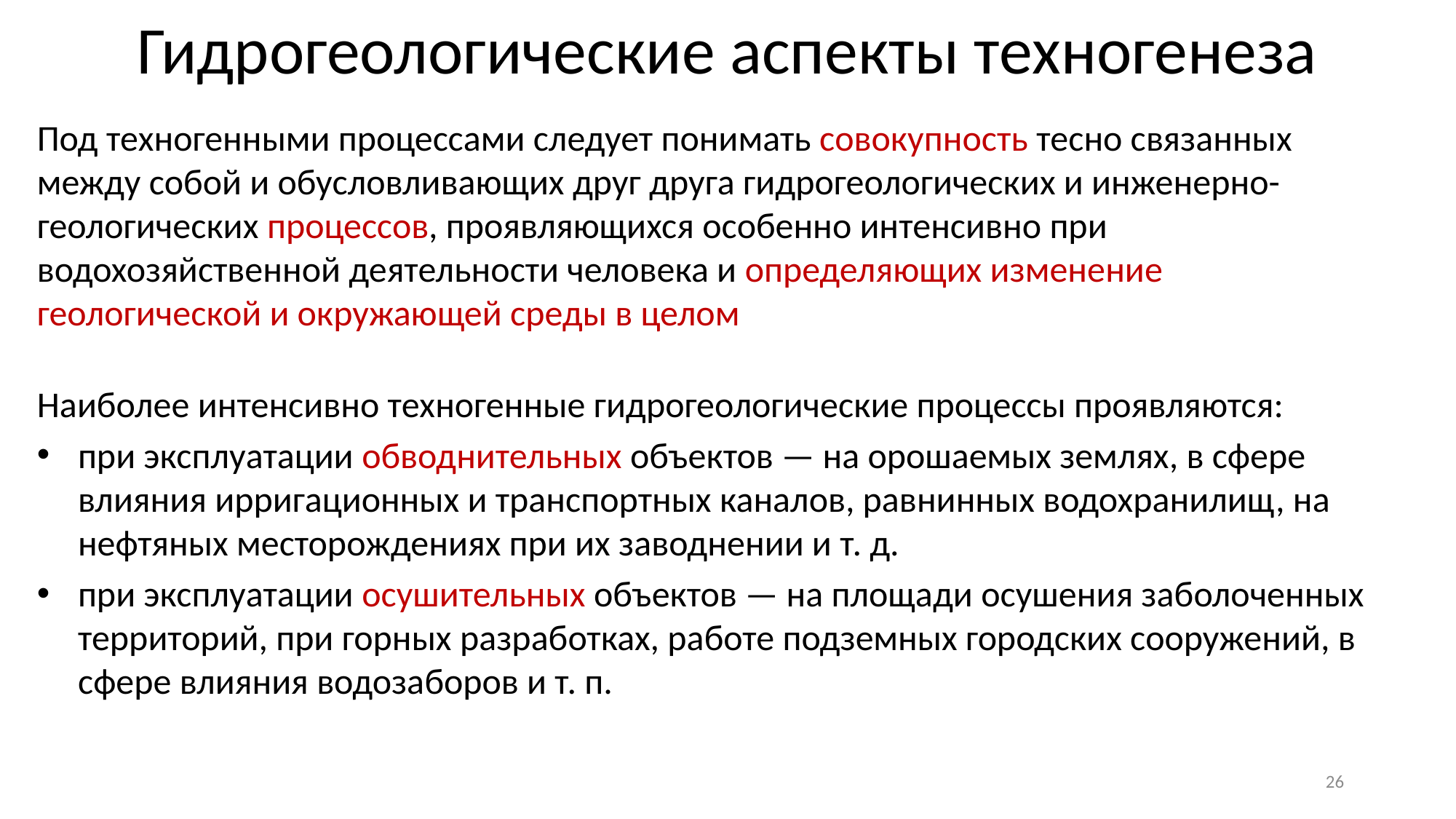

Гидрогеологические аспекты техногенеза
Под техногенными процессами следует понимать совокупность тесно связанных между собой и обусловливающих друг друга гидрогеологических и инженерно-геологических процессов, проявляющихся особенно интенсивно при водохозяйственной деятель­ности человека и определяющих изменение геологической и окружаю­щей среды в целом

Наиболее интенсивно техногенные гидрогеологические процессы проявляются:
при эксплуатации обводнительных объектов — на орошаемых землях, в сфере влияния ирригационных и транспортных каналов, равнинных водохранилищ, на нефтяных месторождениях при их заводнении и т. д.
при эксплуатации осушительных объектов — на площа­ди осушения заболоченных территорий, при горных разработках, работе подземных городских сооружений, в сфере влияния водоза­боров и т. п.

26